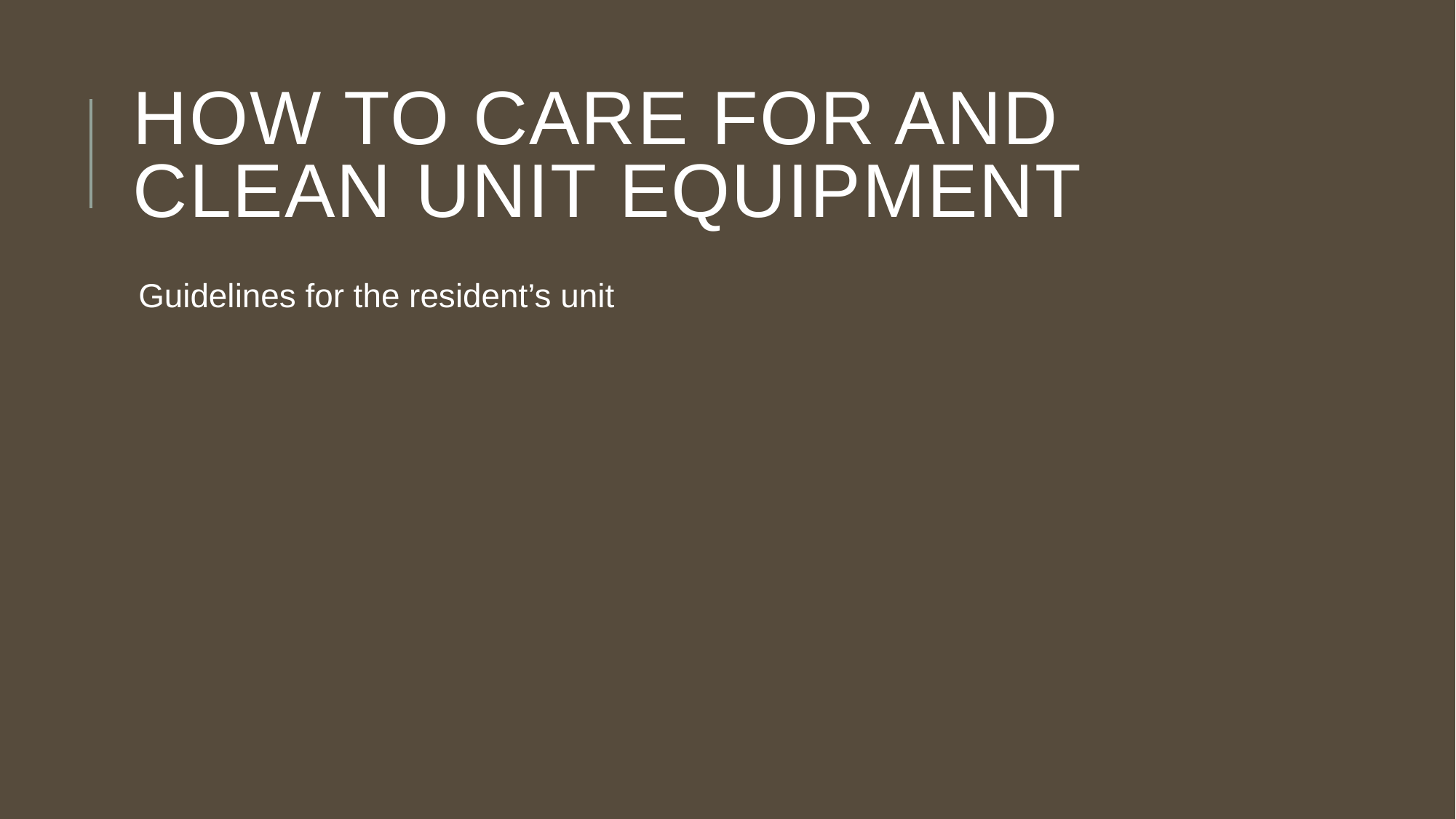

# How to care for and clean unit equipment
Guidelines for the resident’s unit